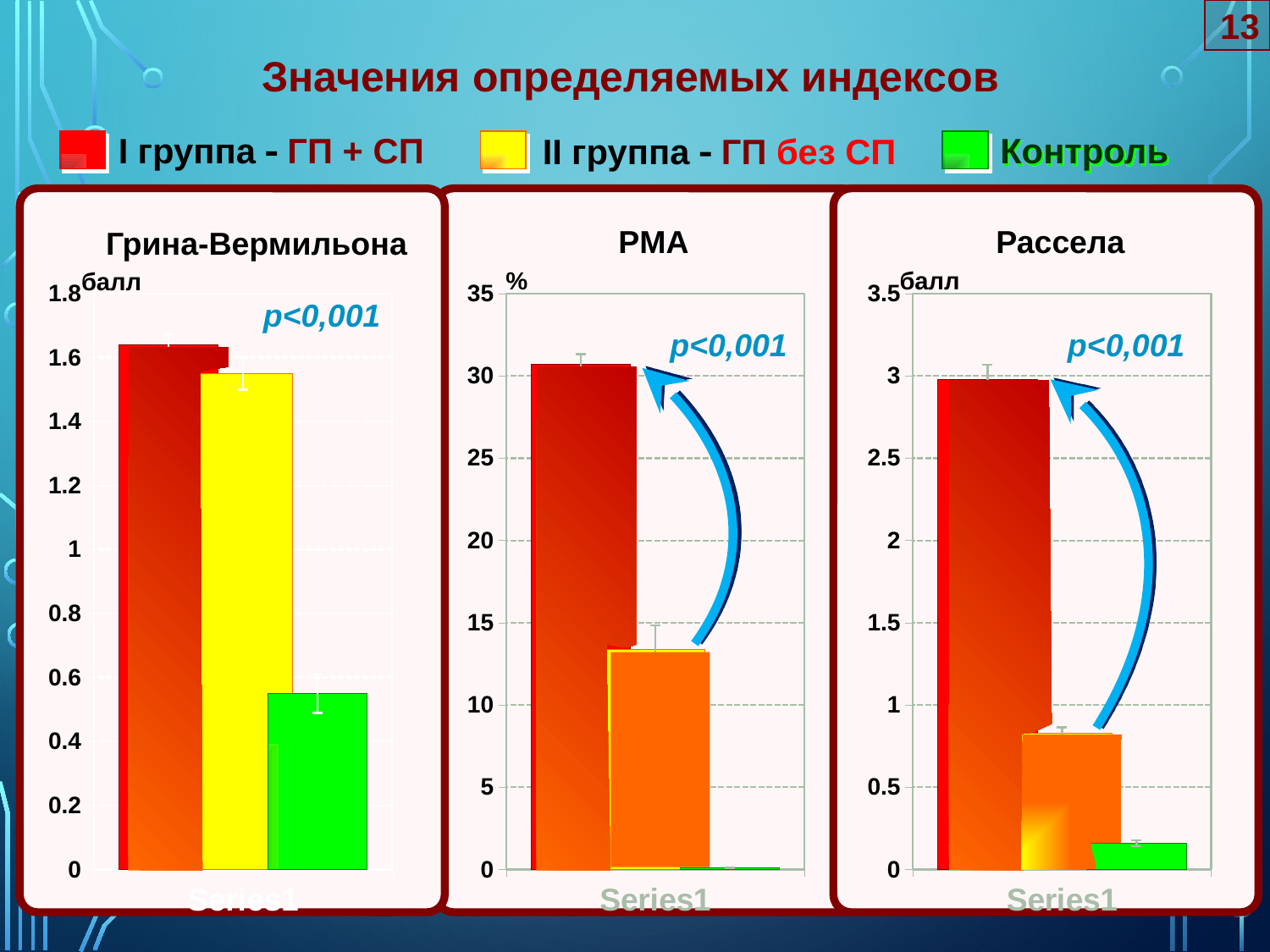

13
Значения определяемых индексов
Контроль
І группа − ГП + СП
ІІ группа − ГП без СП

PMA
Рассела
Грина-Вермильона
%
балл

### Chart

| Category | I | II | III |
|---|---|---|---|
|  | 1.6400000000000001 | 1.55 | 0.55 |

### Chart

| Category | I | II | III |
|---|---|---|---|
|  | 30.7 | 13.370000000000006 | 0.1 |

### Chart

| Category | I | II | III |
|---|---|---|---|
|  | 2.98 | 0.8300000000000006 | 0.16 |
балл
p<0,001
p<0,001
p<0,001